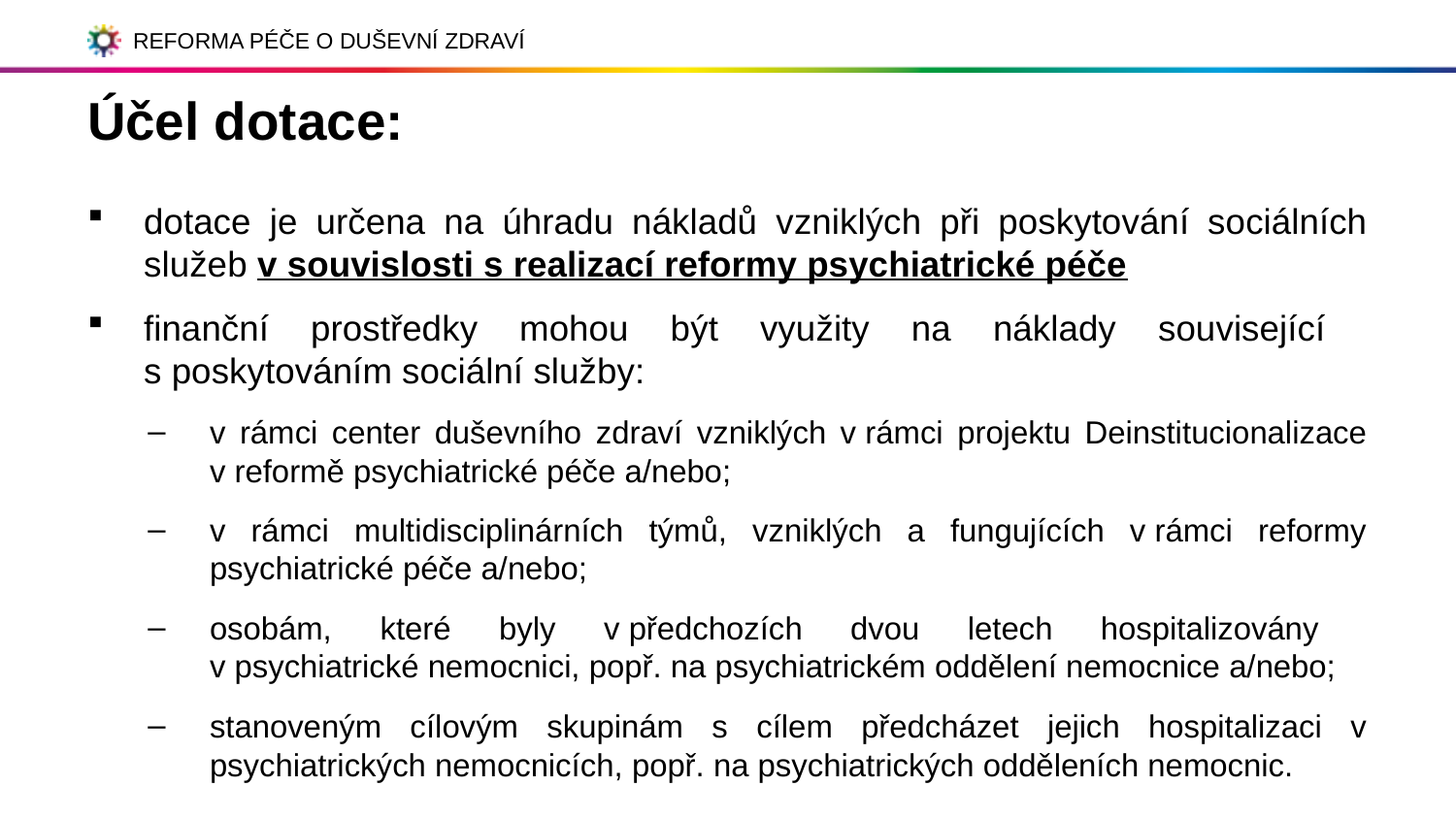

# Účel dotace:
dotace je určena na úhradu nákladů vzniklých při poskytování sociálních služeb v souvislosti s realizací reformy psychiatrické péče
finanční prostředky mohou být využity na náklady související
s poskytováním sociální služby:
v rámci center duševního zdraví vzniklých v rámci projektu Deinstitucionalizace v reformě psychiatrické péče a/nebo;
v rámci multidisciplinárních týmů, vzniklých a fungujících v rámci reformy psychiatrické péče a/nebo;
osobám, které byly v předchozích dvou letech hospitalizovány
v psychiatrické nemocnici, popř. na psychiatrickém oddělení nemocnice a/nebo;
stanoveným cílovým skupinám s cílem předcházet jejich hospitalizaci v psychiatrických nemocnicích, popř. na psychiatrických odděleních nemocnic.